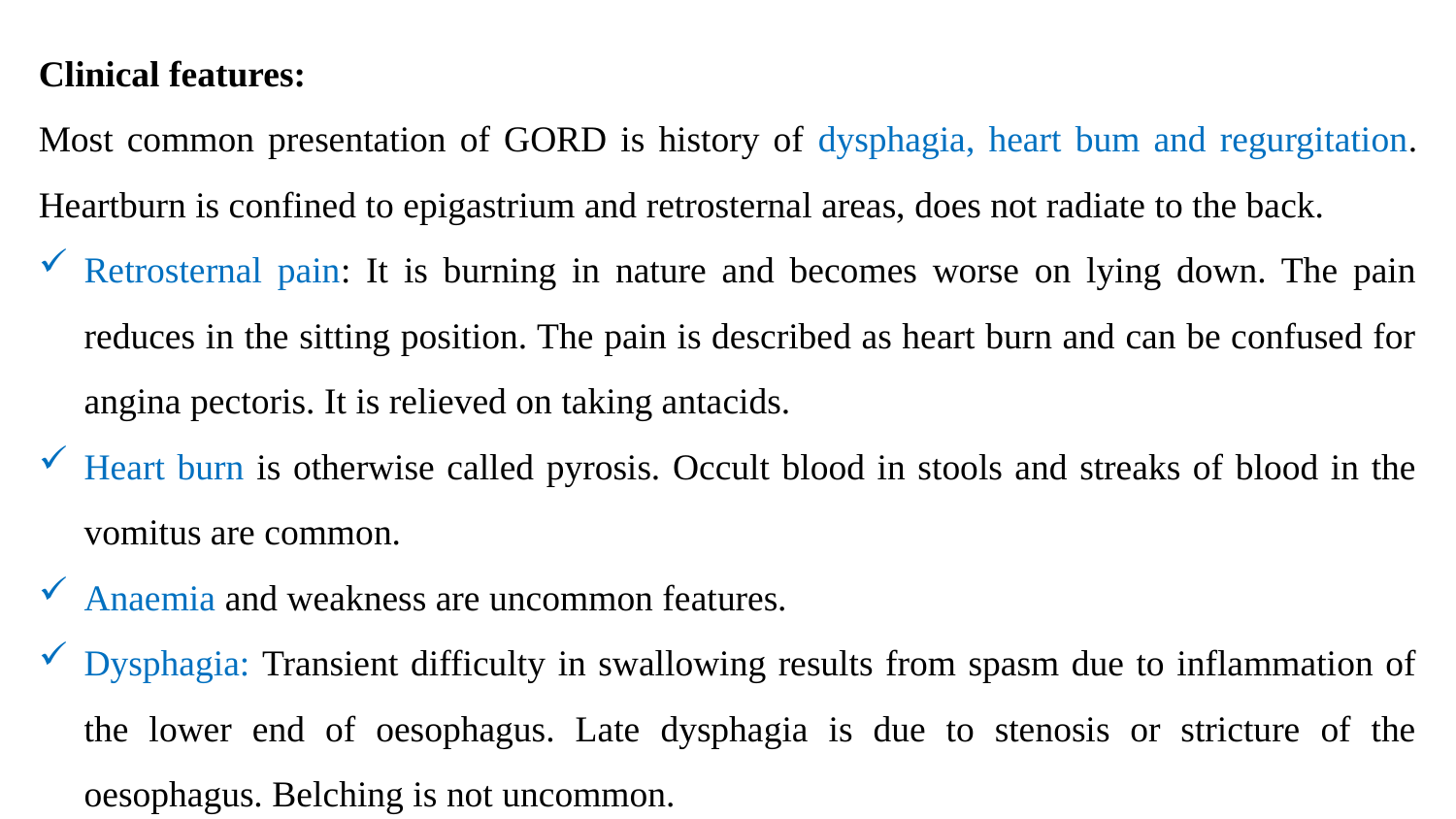

Clinical features:
Most common presentation of GORD is history of dysphagia, heart bum and regurgitation. Heartburn is confined to epigastrium and retrosternal areas, does not radiate to the back.
Retrosternal pain: It is burning in nature and becomes worse on lying down. The pain reduces in the sitting position. The pain is described as heart burn and can be confused for angina pectoris. It is relieved on taking antacids.
Heart burn is otherwise called pyrosis. Occult blood in stools and streaks of blood in the vomitus are common.
Anaemia and weakness are uncommon features.
Dysphagia: Transient difficulty in swallowing results from spasm due to inflammation of the lower end of oesophagus. Late dysphagia is due to stenosis or stricture of the oesophagus. Belching is not uncommon.